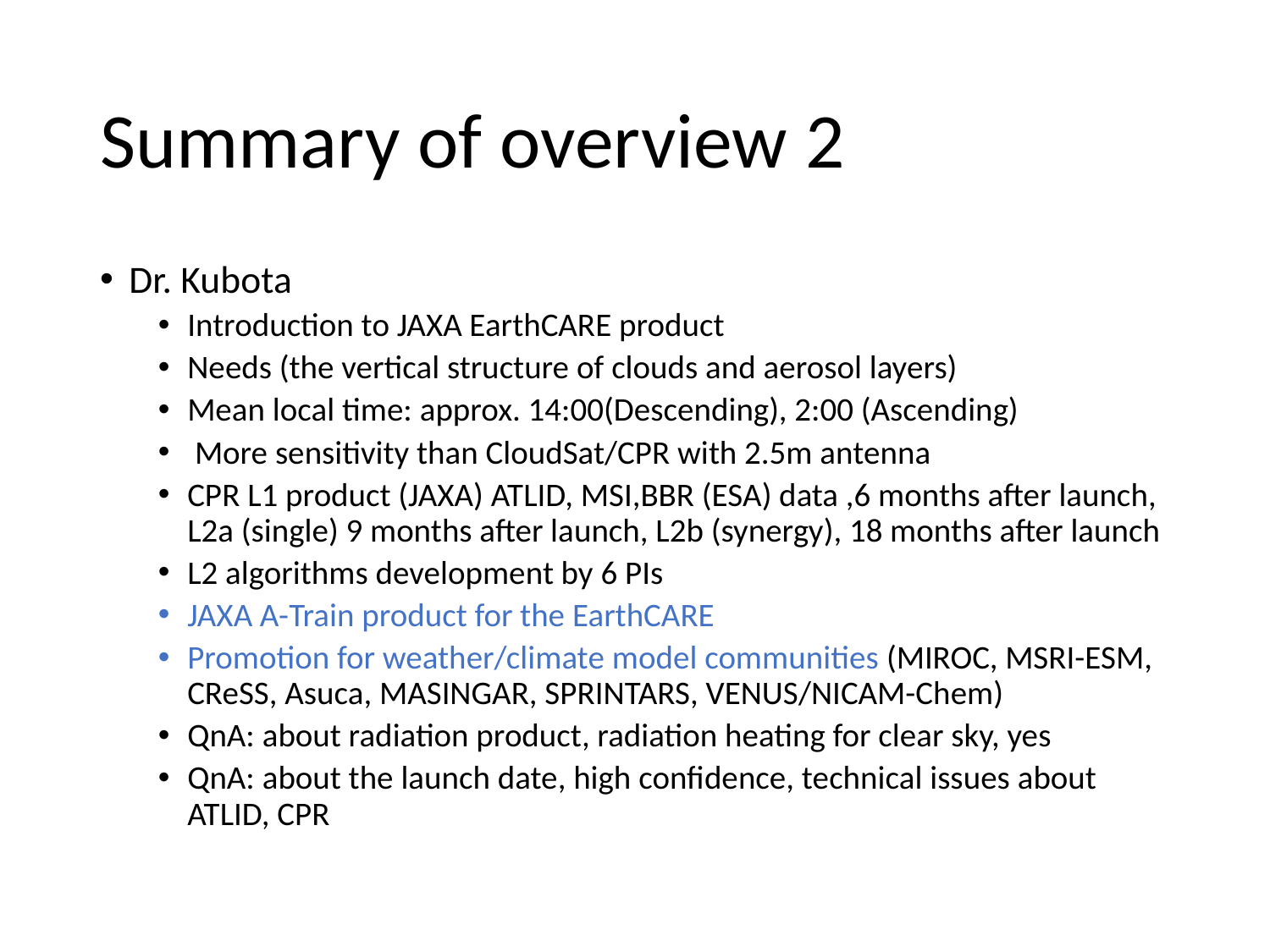

# Summary of overview 2
Dr. Kubota
Introduction to JAXA EarthCARE product
Needs (the vertical structure of clouds and aerosol layers)
Mean local time: approx. 14:00(Descending), 2:00 (Ascending)
 More sensitivity than CloudSat/CPR with 2.5m antenna
CPR L1 product (JAXA) ATLID, MSI,BBR (ESA) data ,6 months after launch, L2a (single) 9 months after launch, L2b (synergy), 18 months after launch
L2 algorithms development by 6 PIs
JAXA A-Train product for the EarthCARE
Promotion for weather/climate model communities (MIROC, MSRI-ESM, CReSS, Asuca, MASINGAR, SPRINTARS, VENUS/NICAM-Chem)
QnA: about radiation product, radiation heating for clear sky, yes
QnA: about the launch date, high confidence, technical issues about ATLID, CPR